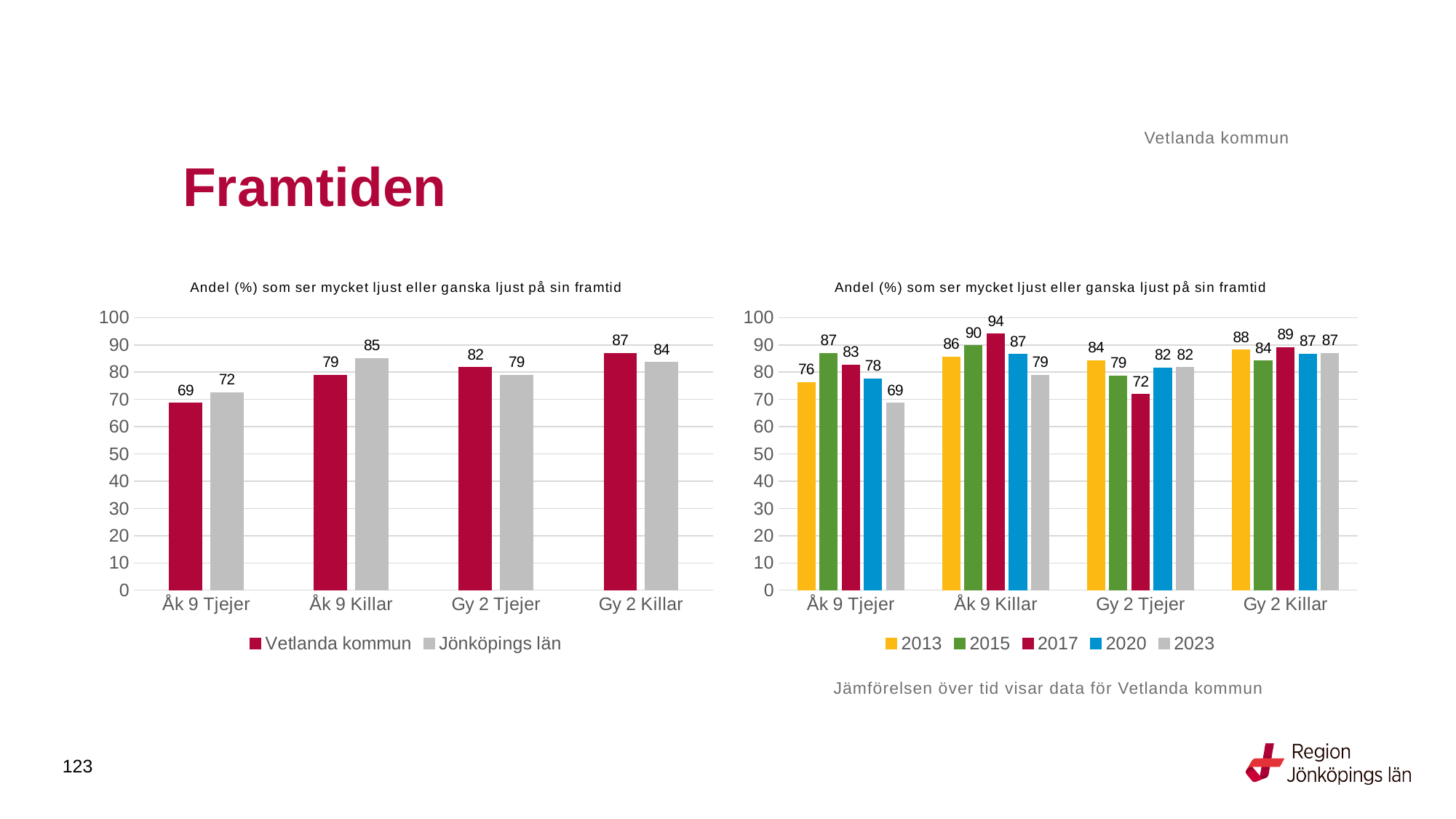

Vetlanda kommun
# Framtiden

### Chart: Andel (%) som ser mycket ljust eller ganska ljust på sin framtid

| Category | Vetlanda kommun | Jönköpings län |
|---|---|---|
| Åk 9 Tjejer | 68.5714 | 72.4299 |
| Åk 9 Killar | 78.9063 | 85.0035 |
| Gy 2 Tjejer | 81.7308 | 78.9024 |
| Gy 2 Killar | 86.9159 | 83.6029 |

### Chart: Andel (%) som ser mycket ljust eller ganska ljust på sin framtid

| Category | 2013 | 2015 | 2017 | 2020 | 2023 |
|---|---|---|---|---|---|
| Åk 9 Tjejer | 76.2963 | 86.9159 | 82.6531 | 77.5701 | 68.5714 |
| Åk 9 Killar | 85.6115 | 89.6907 | 94.0594 | 86.5546 | 78.9063 |
| Gy 2 Tjejer | 84.2593 | 78.6325 | 71.9101 | 81.6514 | 81.7308 |
| Gy 2 Killar | 88.1356 | 84.2105 | 89.1089 | 86.7133 | 86.9159 |
Jämförelsen över tid visar data för Vetlanda kommun
123